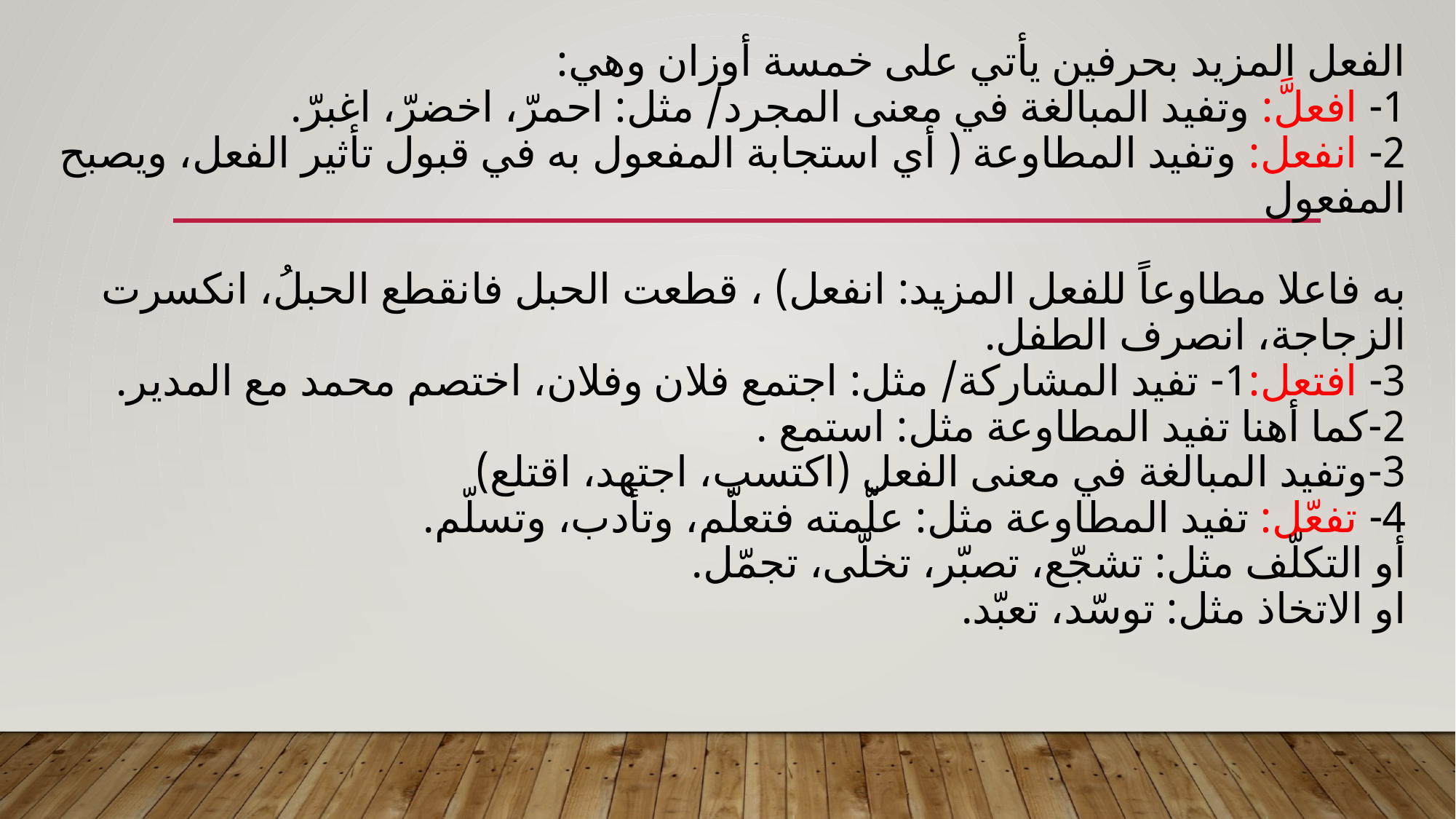

# الفعل المزيد بحرفين يأتي على خمسة أوزان وهي: 1- افعلَّ: وتفيد المبالغة في معنى المجرد/ مثل: احمرّ، اخضرّ، اغبرّ. 2- انفعل: وتفيد المطاوعة ( أي استجابة المفعول به في قبول تأثير الفعل، ويصبح المفعول به فاعلا مطاوعاً للفعل المزيد: انفعل) ، قطعت الحبل فانقطع الحبلُ، انكسرت الزجاجة، انصرف الطفل. 3- افتعل:1- تفيد المشاركة/ مثل: اجتمع فلان وفلان، اختصم محمد مع المدير. 2-كما أهنا تفيد المطاوعة مثل: استمع . 3-وتفيد المبالغة في معنى الفعل (اكتسب، اجتهد، اقتلع) 4- تفعّل: تفيد المطاوعة مثل: علّمته فتعلّم، وتأدب، وتسلّم. أو التكلّف مثل: تشجّع، تصبّر، تخلّى، تجمّل. او الاتخاذ مثل: توسّد، تعبّد.